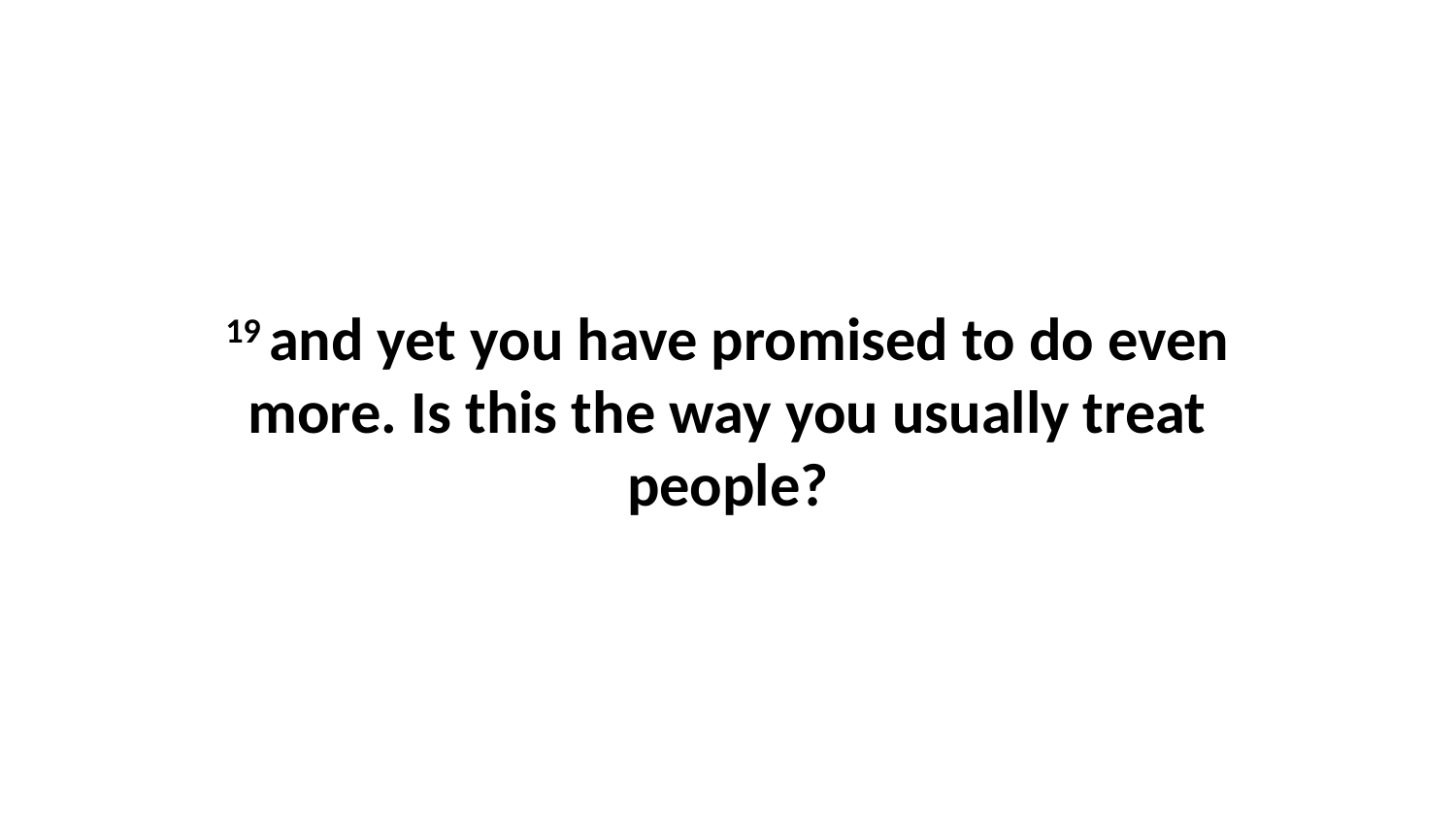

19 and yet you have promised to do even more. Is this the way you usually treat people?